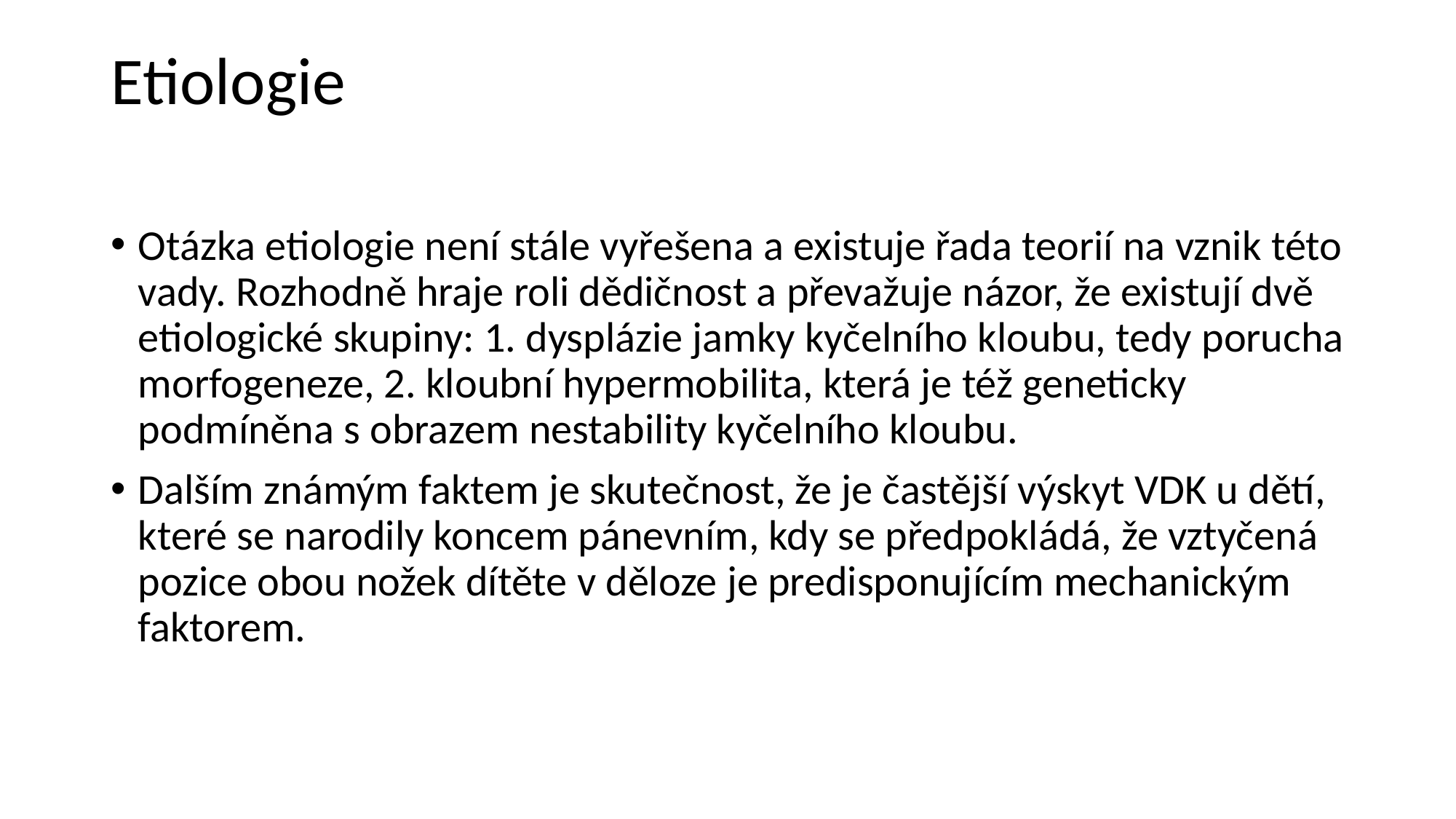

# Etiologie
Otázka etiologie není stále vyřešena a existuje řada teorií na vznik této vady. Rozhodně hraje roli dědičnost a převažuje názor, že existují dvě etiologické skupiny: 1. dysplázie jamky kyčelního kloubu, tedy porucha morfogeneze, 2. kloubní hypermobilita, která je též geneticky podmíněna s obrazem nestability kyčelního kloubu.
Dalším známým faktem je skutečnost, že je častější výskyt VDK u dětí, které se narodily koncem pánevním, kdy se předpokládá, že vztyčená pozice obou nožek dítěte v děloze je predisponujícím mechanickým faktorem.